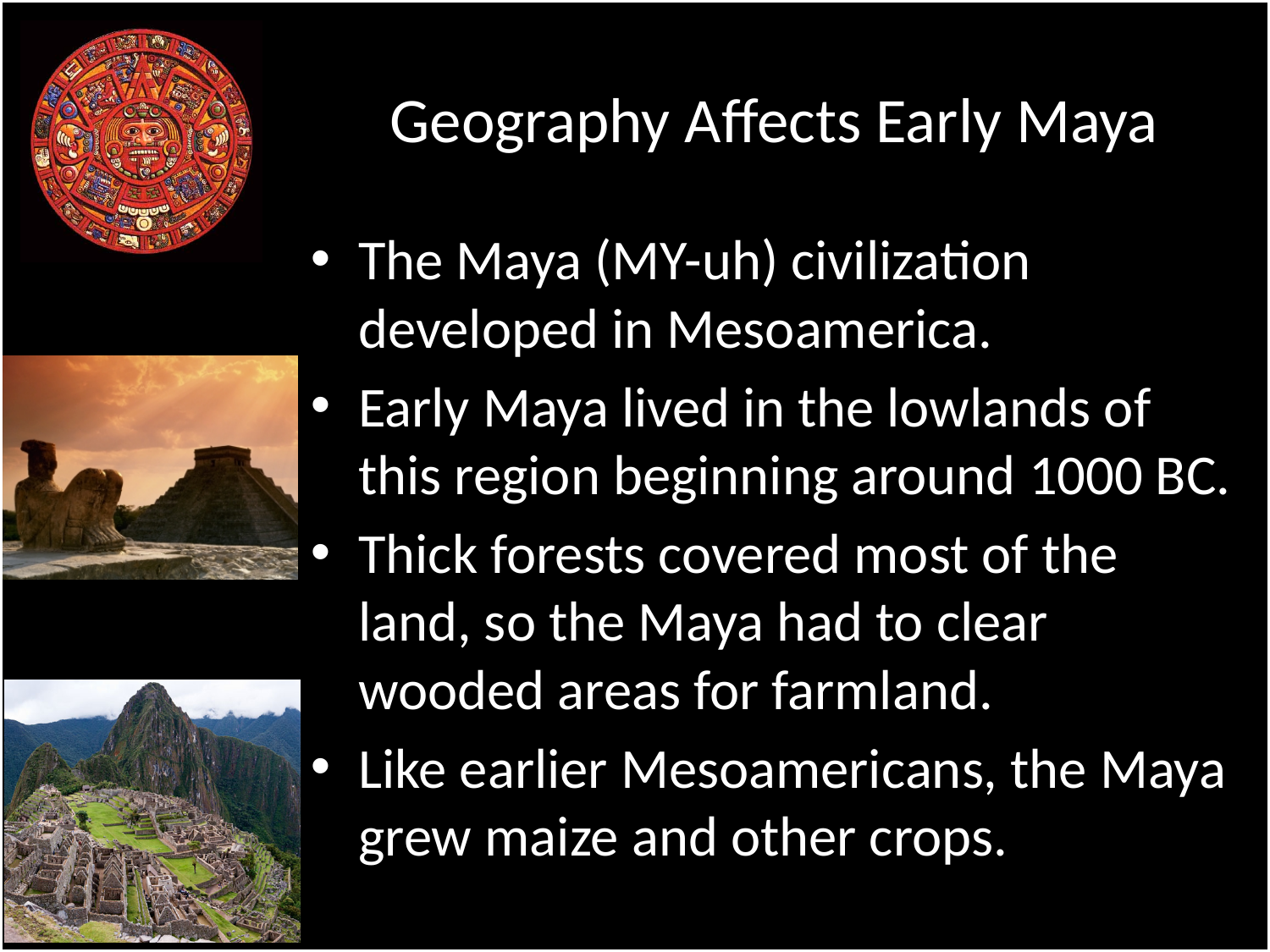

# Geography Affects Early Maya
The Maya (MY-uh) civilization developed in Mesoamerica.
Early Maya lived in the lowlands of this region beginning around 1000 BC.
Thick forests covered most of the land, so the Maya had to clear wooded areas for farmland.
Like earlier Mesoamericans, the Maya grew maize and other crops.